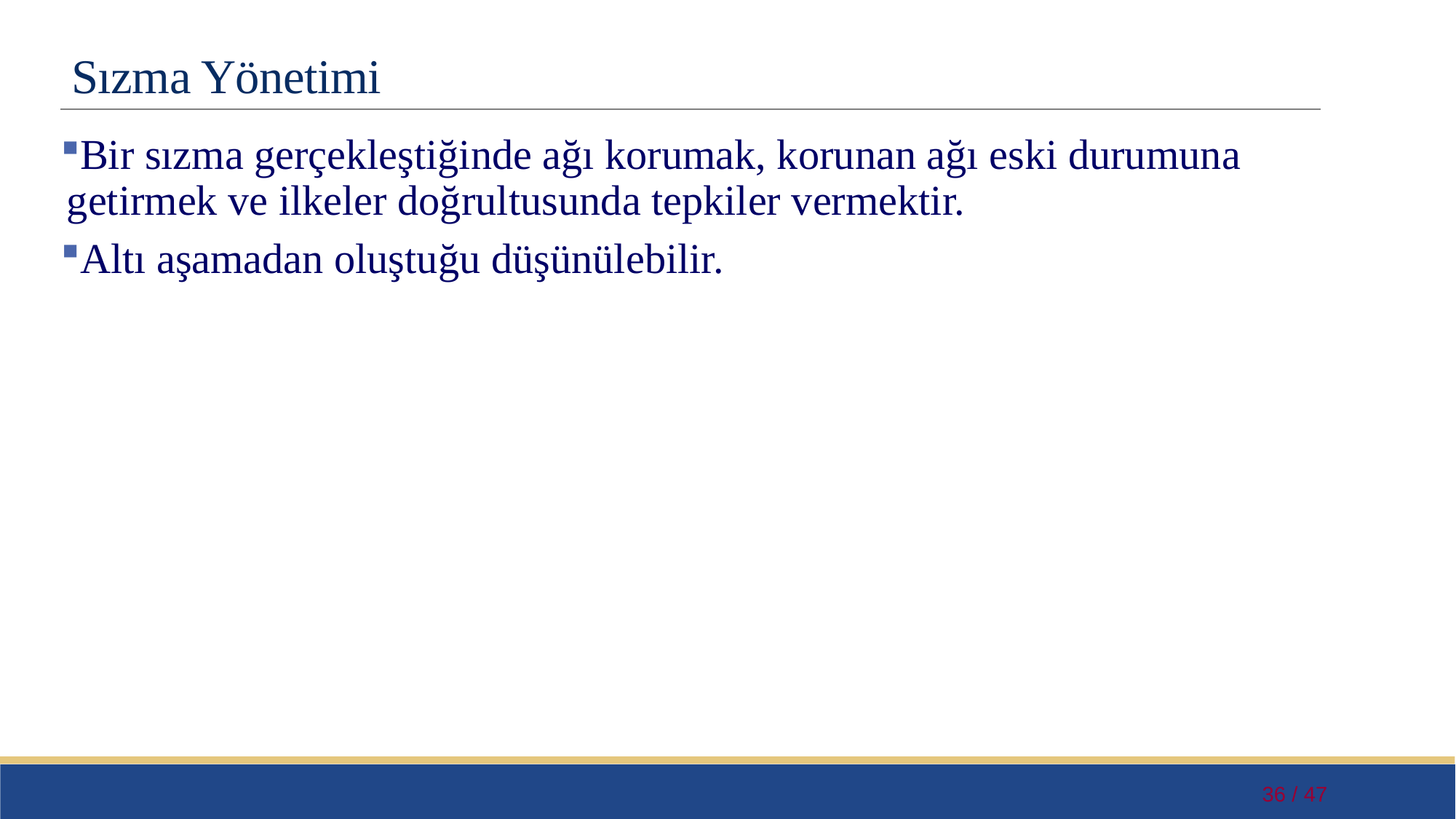

# Sızma Yönetimi
Bir sızma gerçekleştiğinde ağı korumak, korunan ağı eski durumuna getirmek ve ilkeler doğrultusunda tepkiler vermektir.
Altı aşamadan oluştuğu düşünülebilir.
36 / 47